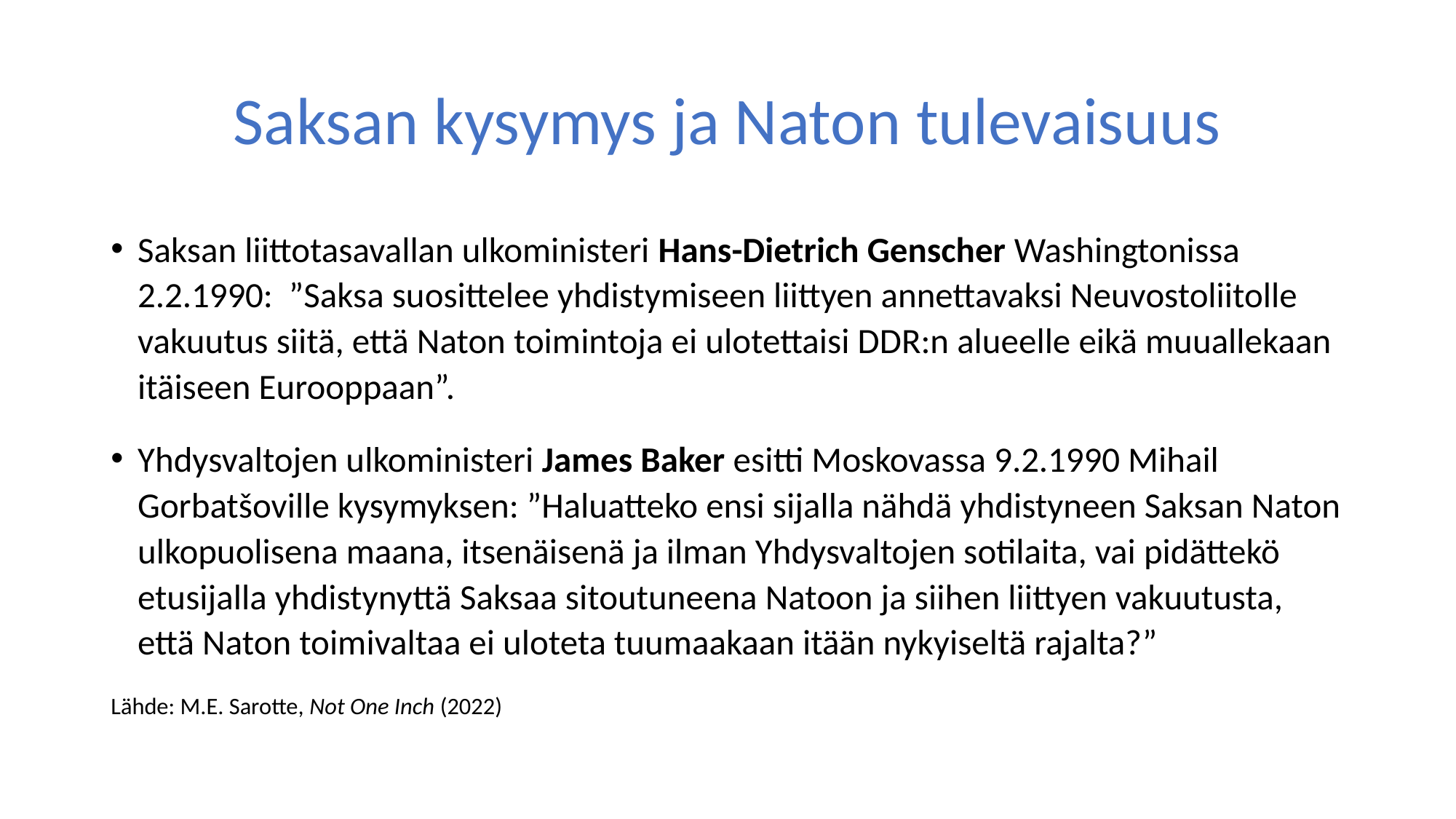

# Saksan kysymys ja Naton tulevaisuus
Saksan liittotasavallan ulkoministeri Hans-Dietrich Genscher Washingtonissa 2.2.1990:  ”Saksa suosittelee yhdistymiseen liittyen annettavaksi Neuvostoliitolle vakuutus siitä, että Naton toimintoja ei ulotettaisi DDR:n alueelle eikä muuallekaan itäiseen Eurooppaan”.
Yhdysvaltojen ulkoministeri James Baker esitti Moskovassa 9.2.1990 Mihail Gorbatšoville kysymyksen: ”Haluatteko ensi sijalla nähdä yhdistyneen Saksan Naton ulkopuolisena maana, itsenäisenä ja ilman Yhdysvaltojen sotilaita, vai pidättekö etusijalla yhdistynyttä Saksaa sitoutuneena Natoon ja siihen liittyen vakuutusta, että Naton toimivaltaa ei uloteta tuumaakaan itään nykyiseltä rajalta?”
Lähde: M.E. Sarotte, Not One Inch (2022)